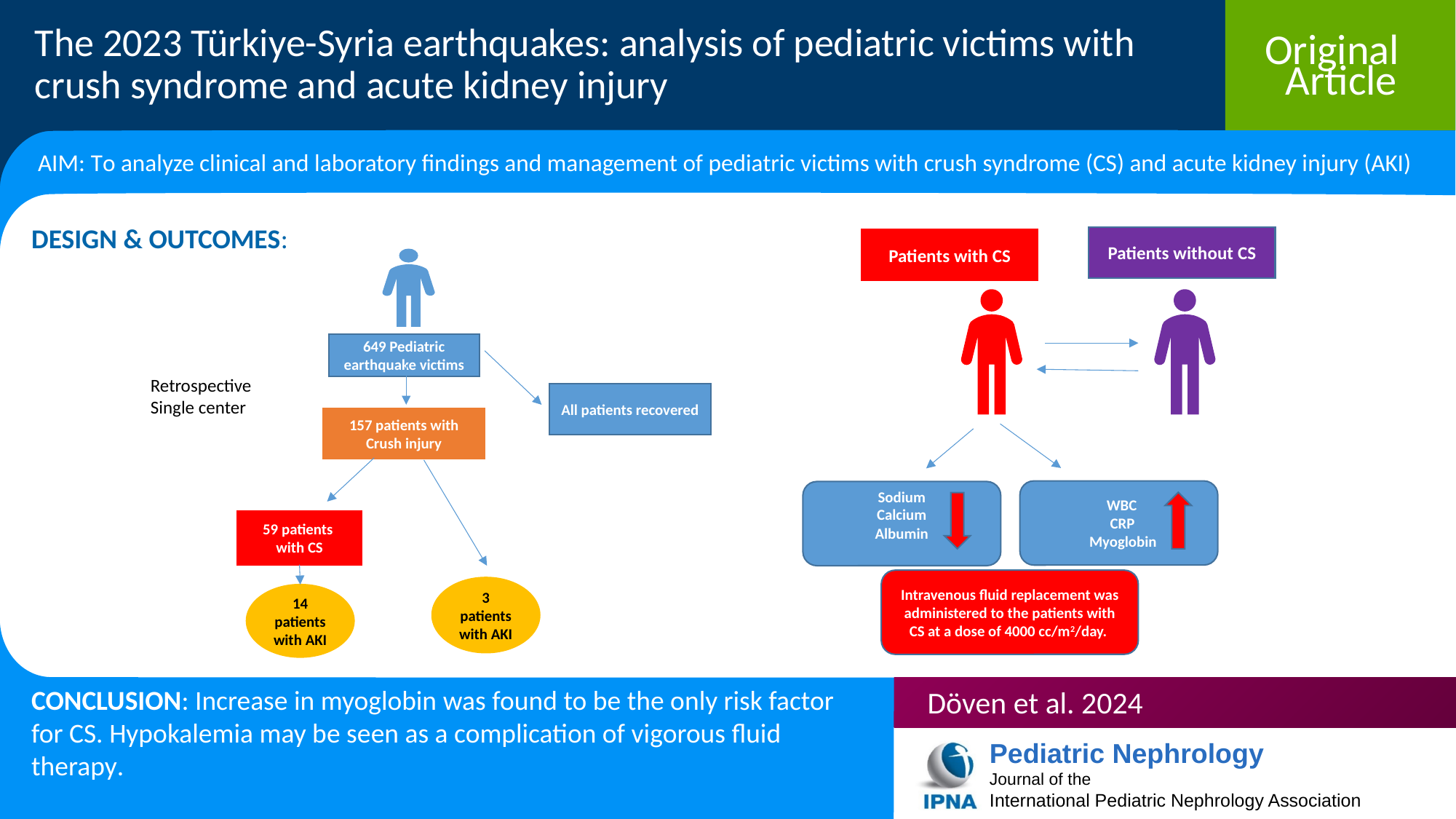

The 2023 Türkiye-Syria earthquakes: analysis of pediatric victims with
crush syndrome and acute kidney injury
AIM: To analyze clinical and laboratory findings and management of pediatric victims with crush syndrome (CS) and acute kidney injury (AKI)

DESIGN & OUTCOMES:
Patients without CS
Patients with CS

649 Pediatric earthquake victims
Retrospective
Single center
All patients recovered
157 patients with Crush injury
     WBC
      CRP
Myoglobin
Sodium
Calcium
Albumin

59 patients
with CS
Intravenous fluid replacement was administered to the patients with CS at a dose of 4000 cc/m2/day.
3 patients with AKI
14 patients with AKI
CONCLUSION: Increase in myoglobin was found to be the only risk factor for CS. Hypokalemia may be seen as a complication of vigorous fluid therapy.

Döven et al. 2024